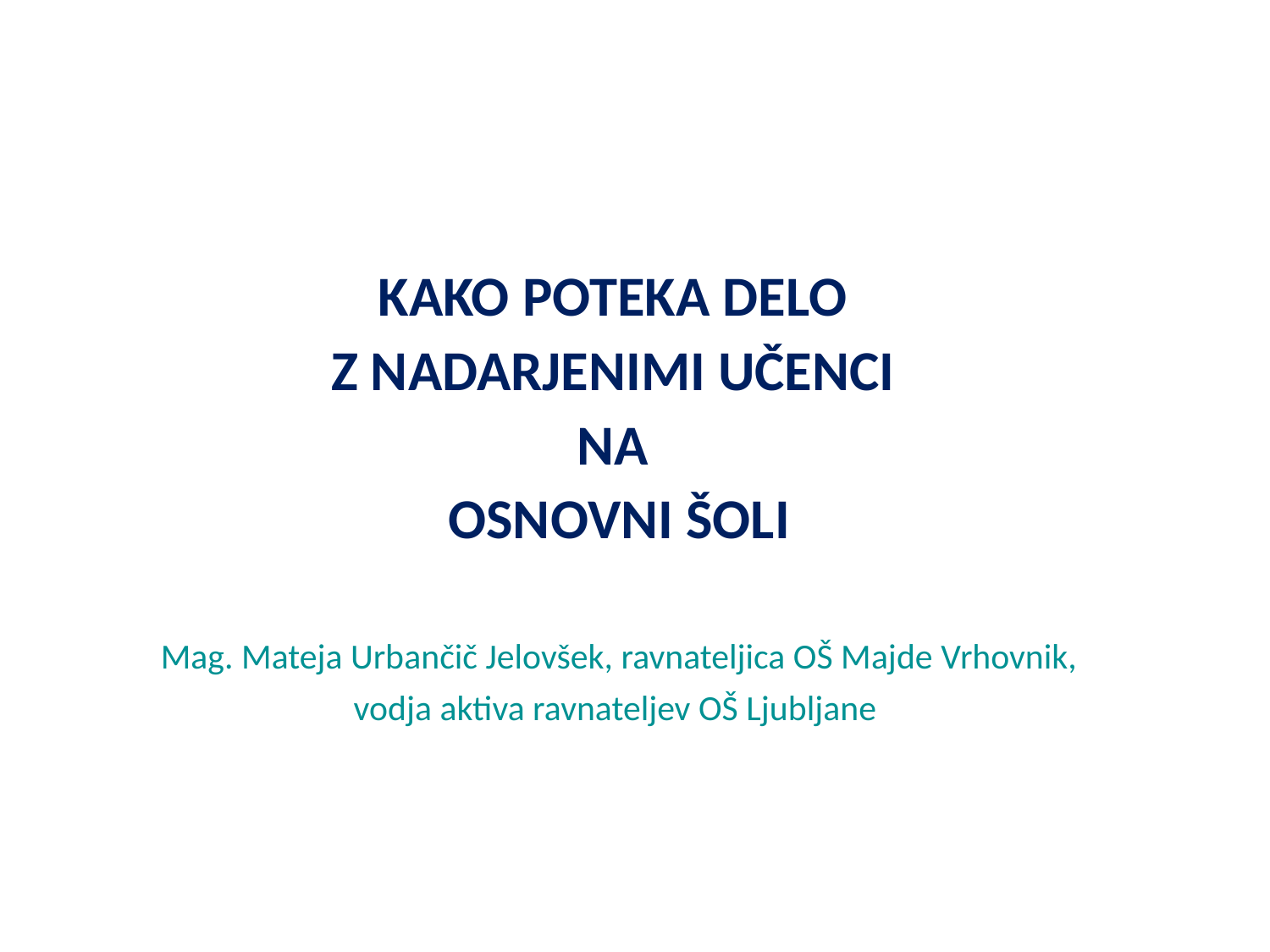

KAKO POTEKA DELO
Z NADARJENIMI UČENCI
NA
OSNOVNI ŠOLI

Mag. Mateja Urbančič Jelovšek, ravnateljica OŠ Majde Vrhovnik,
vodja aktiva ravnateljev OŠ Ljubljane